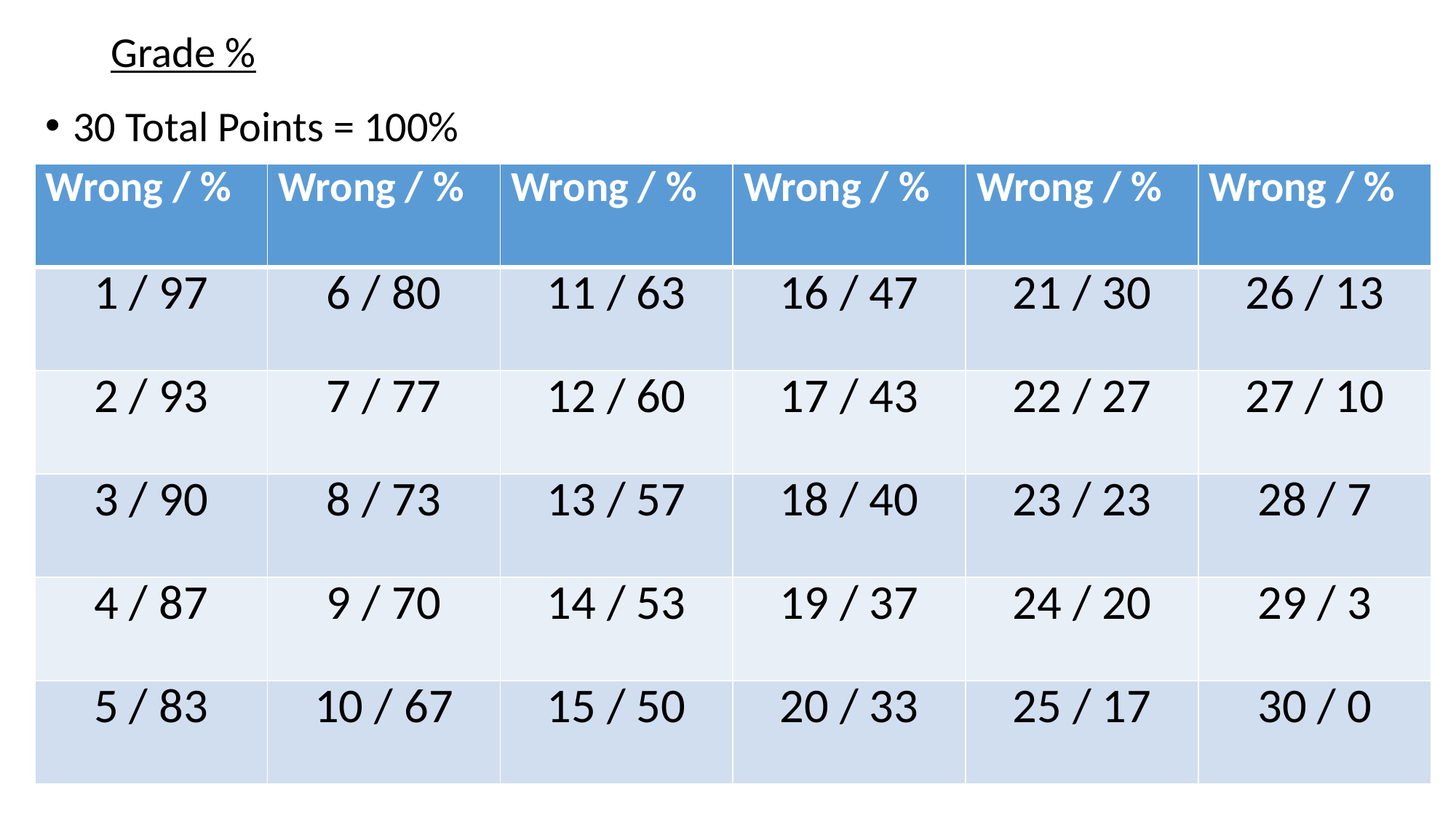

# Grade %
30 Total Points = 100%

| Wrong / % | Wrong / % | Wrong / % | Wrong / % | Wrong / % | Wrong / % |
| --- | --- | --- | --- | --- | --- |
| 1 / 97 | 6 / 80 | 11 / 63 | 16 / 47 | 21 / 30 | 26 / 13 |
| 2 / 93 | 7 / 77 | 12 / 60 | 17 / 43 | 22 / 27 | 27 / 10 |
| 3 / 90 | 8 / 73 | 13 / 57 | 18 / 40 | 23 / 23 | 28 / 7 |
| 4 / 87 | 9 / 70 | 14 / 53 | 19 / 37 | 24 / 20 | 29 / 3 |
| 5 / 83 | 10 / 67 | 15 / 50 | 20 / 33 | 25 / 17 | 30 / 0 |